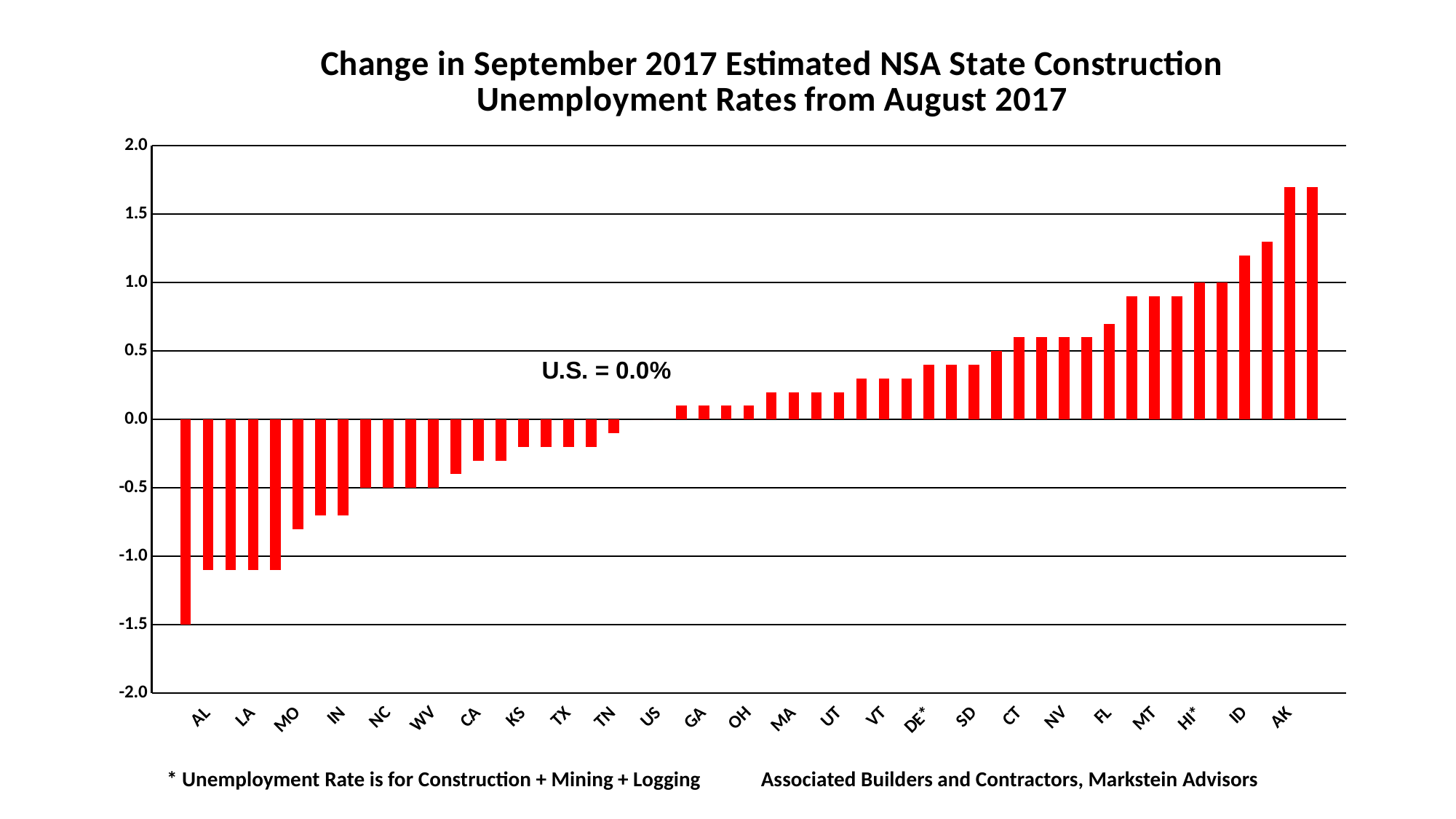

### Chart: Change in September 2017 Estimated NSA State Construction Unemployment Rates from August 2017

| Category | Monthly Change in Construction Unemployment Rates |
|---|---|
|  | None |
| SC | -1.5 |
| AL | -1.1 |
| AR | -1.1 |
| LA | -1.1 |
| NE | -1.1 |
| MO | -0.8 |
| AZ | -0.7 |
| IN | -0.7 |
| MS | -0.5 |
| NC | -0.5 |
| PA | -0.5 |
| WV | -0.5 |
| KY | -0.4 |
| CA | -0.3 |
| OK | -0.3 |
| KS | -0.2 |
| OR | -0.2 |
| TX | -0.2 |
| VA | -0.2 |
| TN | -0.1 |
| IL | 0.0 |
| US | 0.0 |
| CO | 0.1 |
| GA | 0.1 |
| MN | 0.1 |
| OH | 0.1 |
| MD | 0.2 |
| MA | 0.2 |
| NM | 0.2 |
| UT | 0.2 |
| NJ | 0.3 |
| VT | 0.3 |
| WI | 0.3 |
| DE* | 0.4 |
| MI | 0.4 |
| SD | 0.4 |
| ND | 0.5 |
| CT | 0.6 |
| IA | 0.6 |
| NV | 0.6 |
| NY | 0.6 |
| FL | 0.7 |
| ME | 0.9 |
| MT | 0.9 |
| WA | 0.9 |
| HI* | 1.0 |
| NH | 1.0 |
| ID | 1.2 |
| WY | 1.3 |
| AK | 1.7 |
| RI | 1.7 |
* Unemployment Rate is for Construction + Mining + Logging
Associated Builders and Contractors, Markstein Advisors